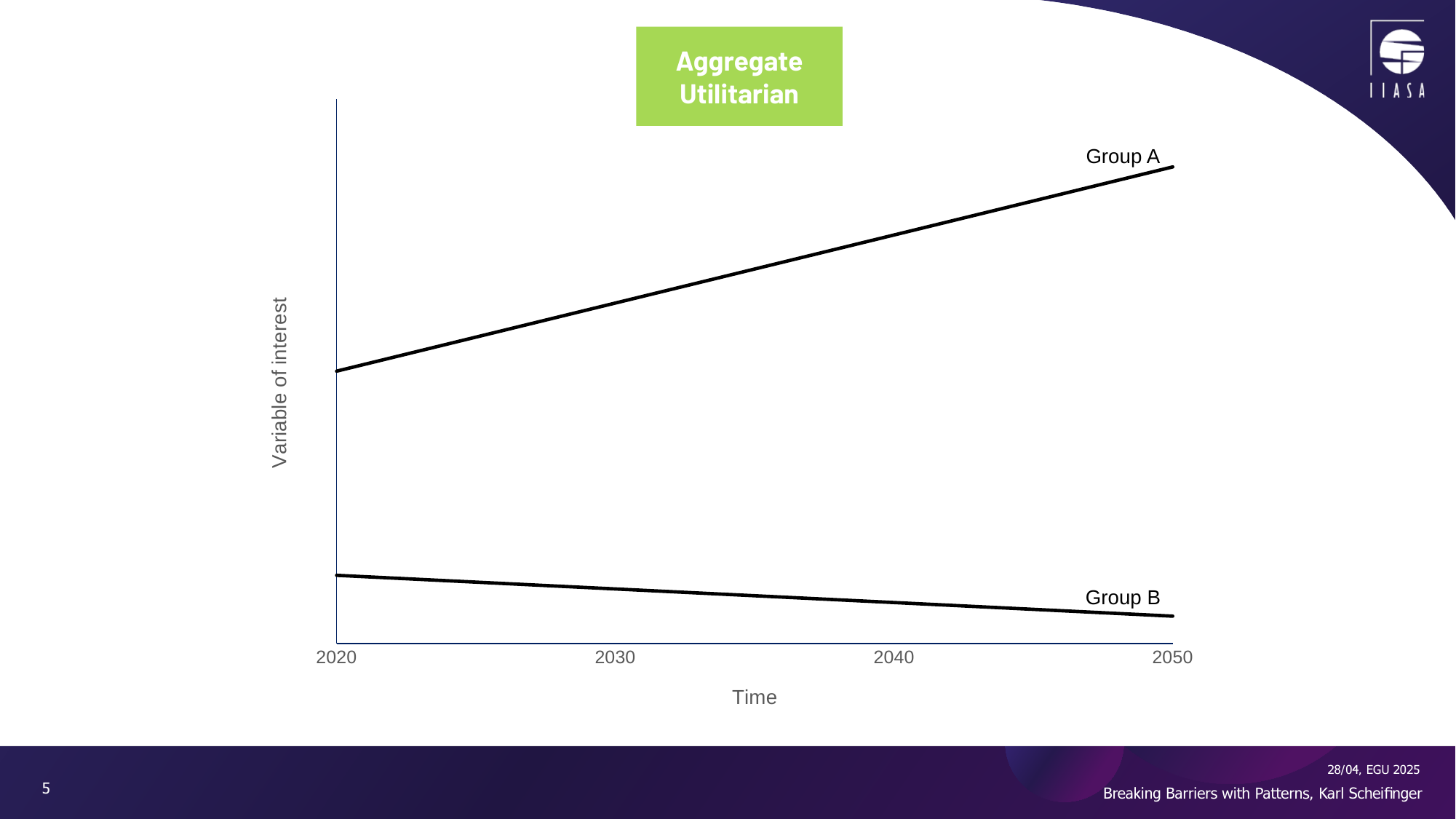

Aggregate Utilitarian

### Chart

| Category | Group A | Group B |
|---|---|---|
| 2020 | 20.0 | 5.0 |
| 2030 | 25.0 | 4.0 |
| 2040 | 30.0 | 3.0 |
| 2050 | 35.0 | 2.0 |
Group A
Group B
5
28/04, EGU 2025
Breaking Barriers with Patterns, Karl Scheifinger